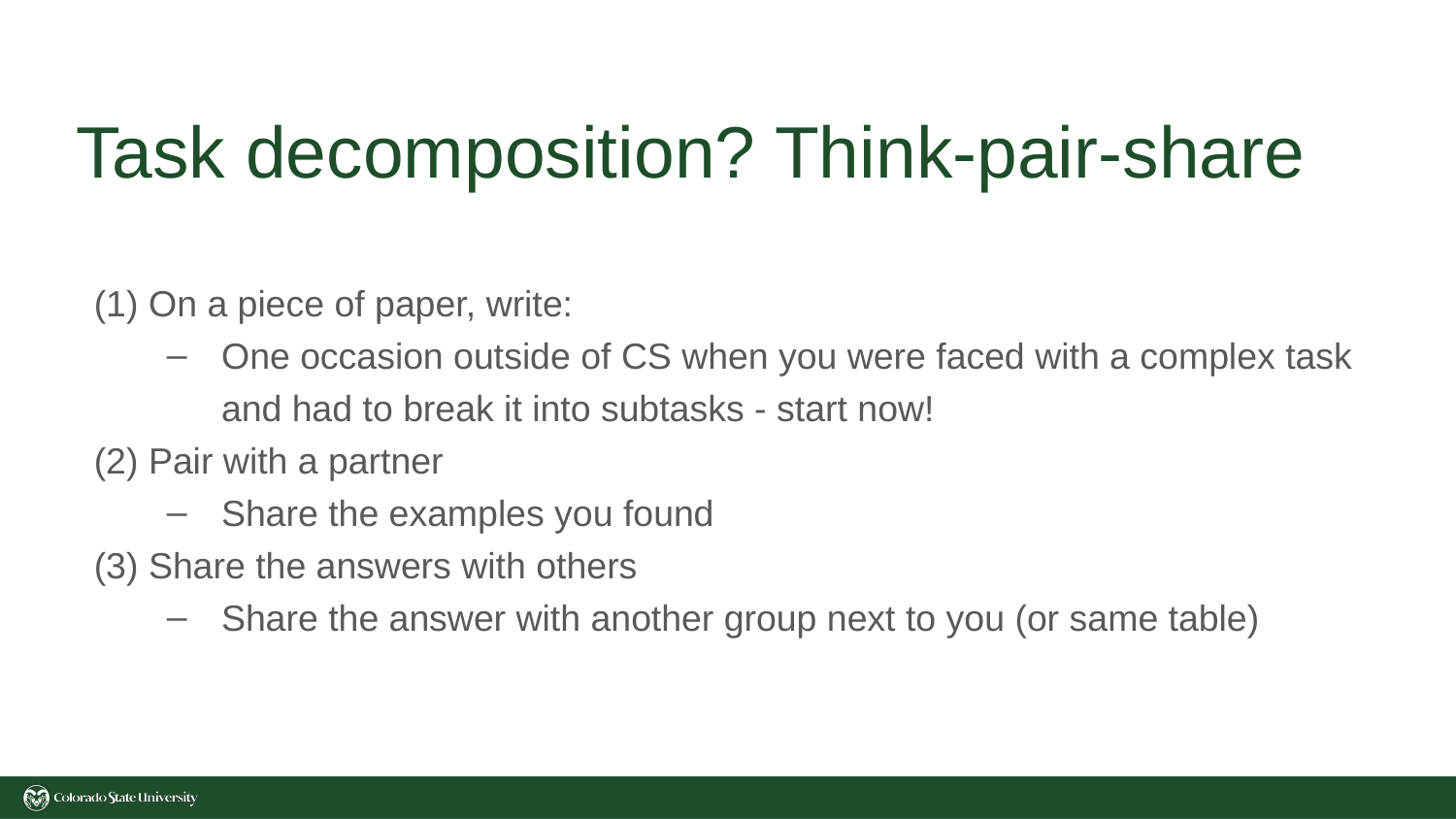

# Task decomposition? Think-pair-share
On a piece of paper, write:
One occasion outside of CS when you were faced with a complex task and had to break it into subtasks - start now!
Pair with a partner
Share the examples you found
Share the answers with others
Share the answer with another group next to you (or same table)